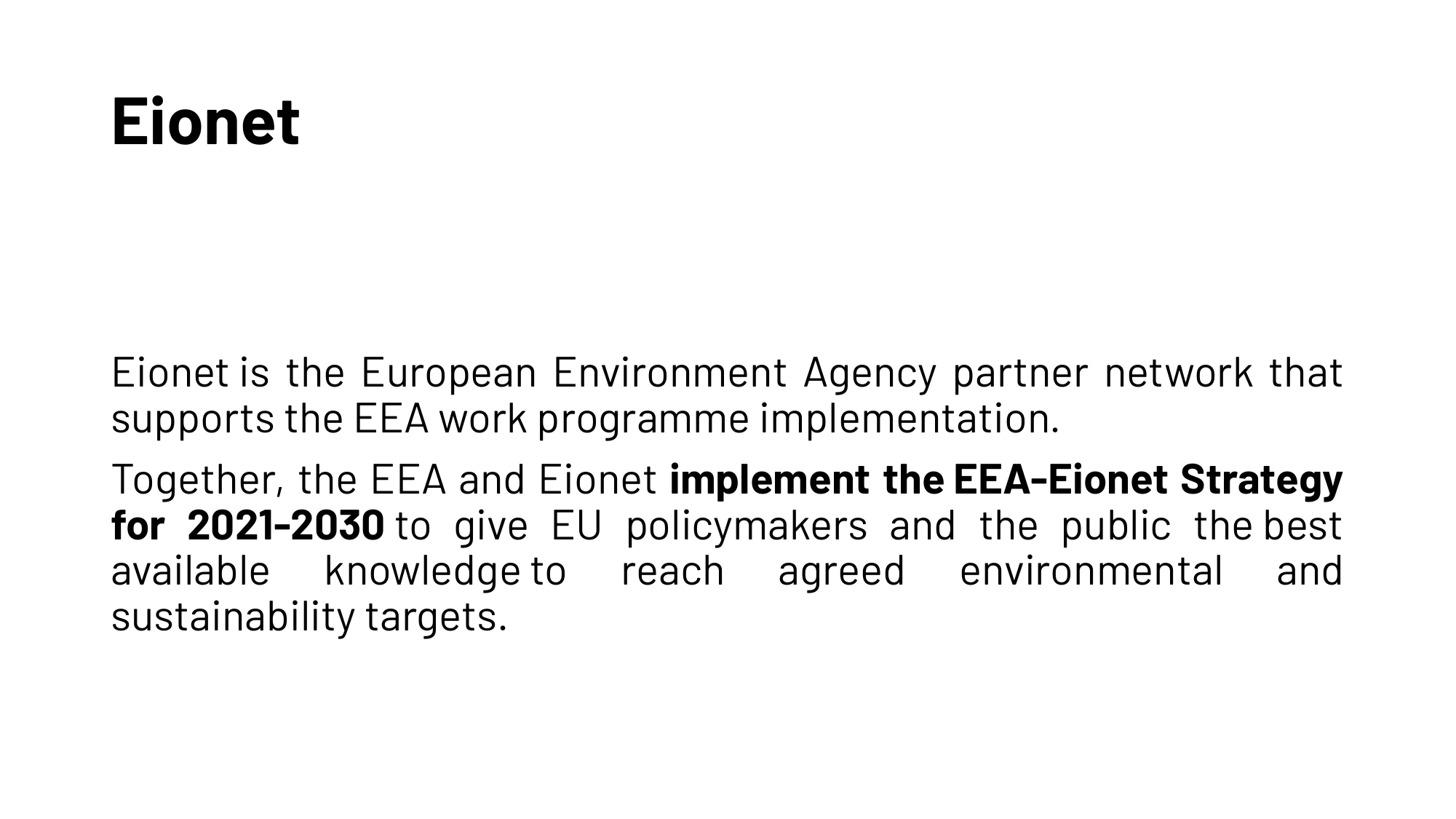

# Eionet

Eionet is the European Environment Agency partner network that supports the EEA work programme implementation.
Together, the EEA and Eionet implement the EEA-Eionet Strategy for 2021-2030 to give EU policymakers and the public the best available knowledge to reach agreed environmental and sustainability targets.